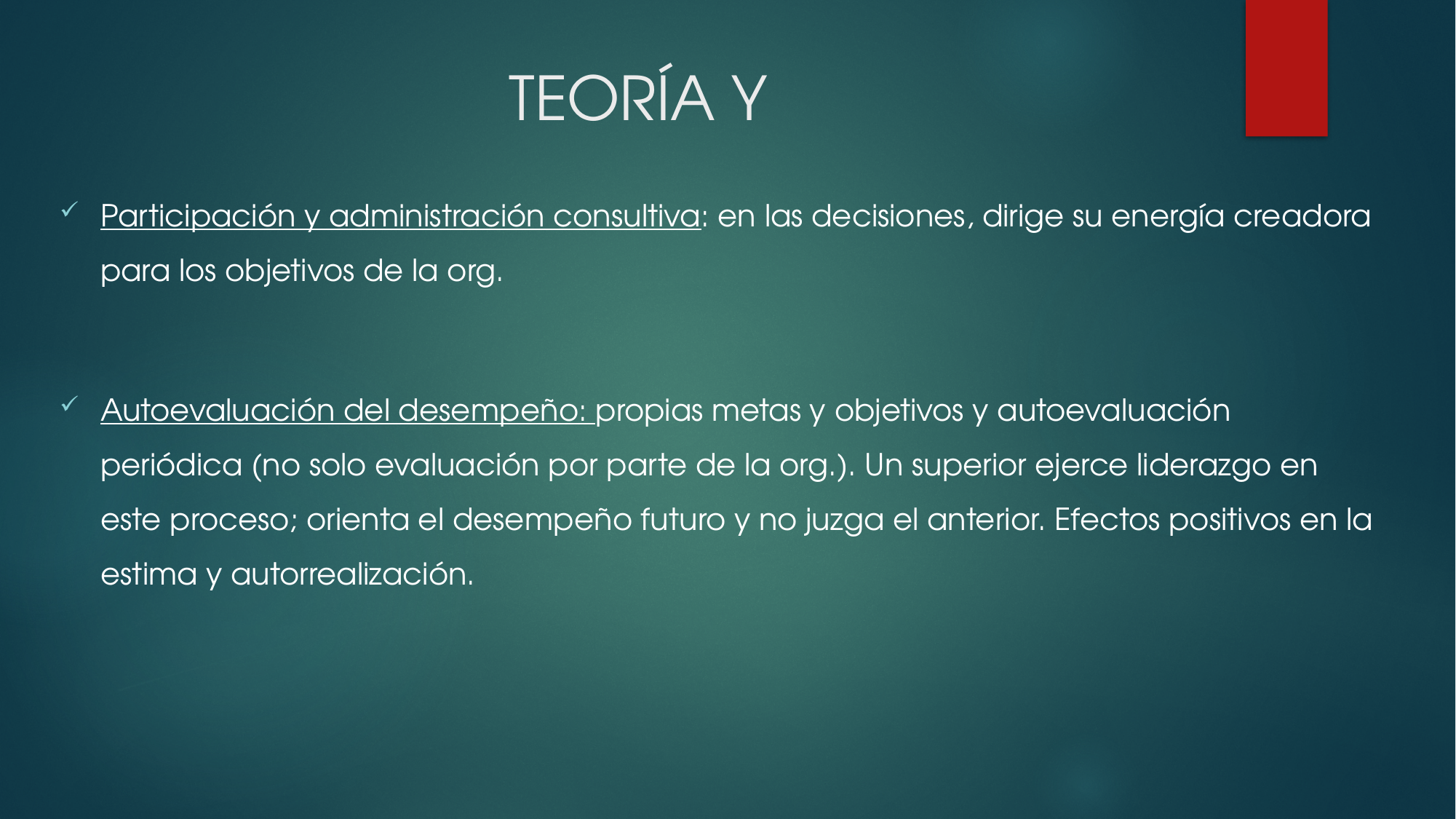

# TEORÍA Y
Participación y administración consultiva: en las decisiones, dirige su energía creadora para los objetivos de la org.

Autoevaluación del desempeño: propias metas y objetivos y autoevaluación periódica (no solo evaluación por parte de la org.). Un superior ejerce liderazgo en este proceso; orienta el desempeño futuro y no juzga el anterior. Efectos positivos en la estima y autorrealización.